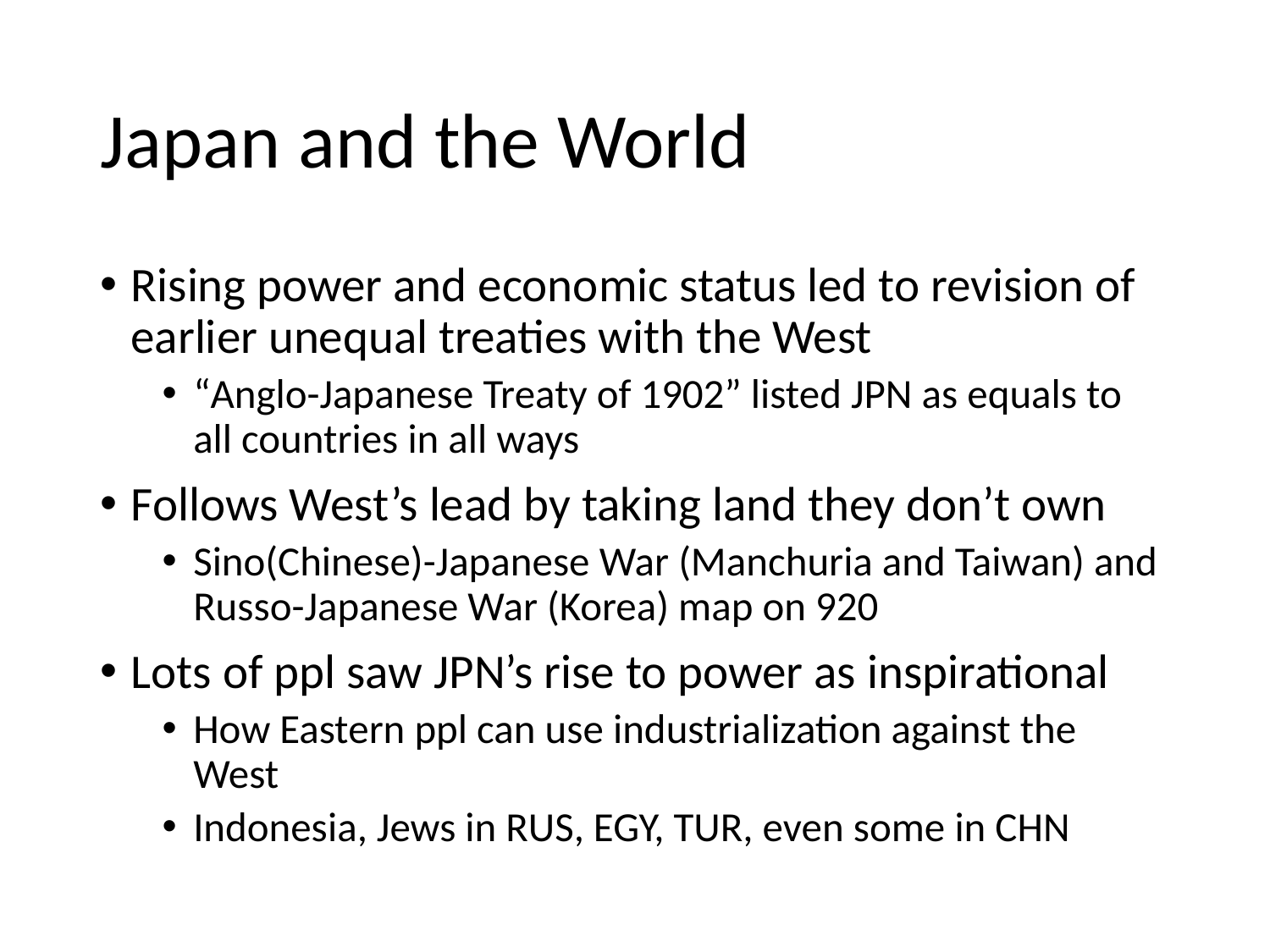

# Japan and the World
Rising power and economic status led to revision of earlier unequal treaties with the West
“Anglo-Japanese Treaty of 1902” listed JPN as equals to all countries in all ways
Follows West’s lead by taking land they don’t own
Sino(Chinese)-Japanese War (Manchuria and Taiwan) and Russo-Japanese War (Korea) map on 920
Lots of ppl saw JPN’s rise to power as inspirational
How Eastern ppl can use industrialization against the West
Indonesia, Jews in RUS, EGY, TUR, even some in CHN